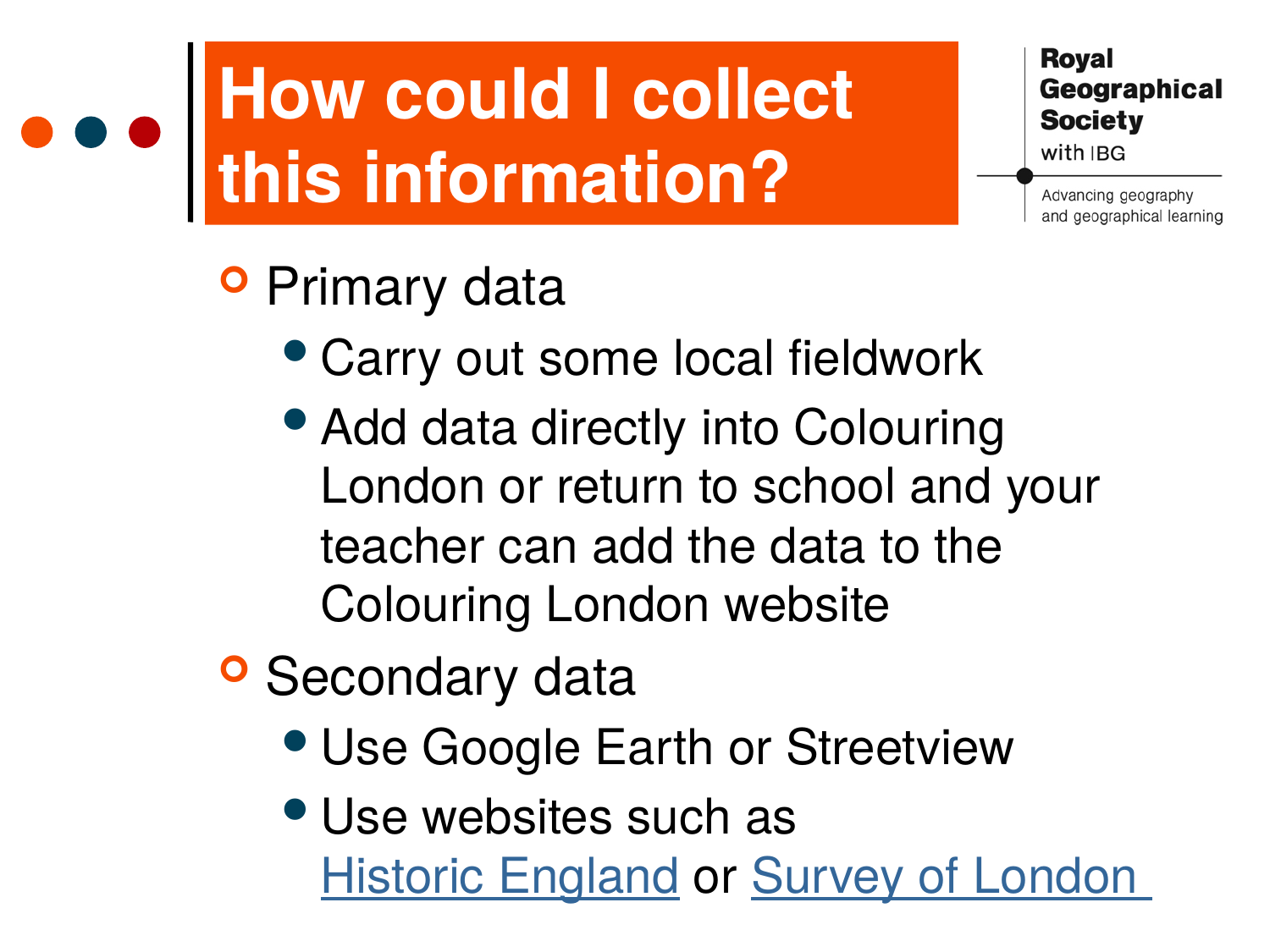

# How could I collect this information?
Primary data
Carry out some local fieldwork
Add data directly into Colouring London or return to school and your teacher can add the data to the Colouring London website
Secondary data
Use Google Earth or Streetview
Use websites such as Historic England or Survey of London

Third level
Fourth level
Fifth level